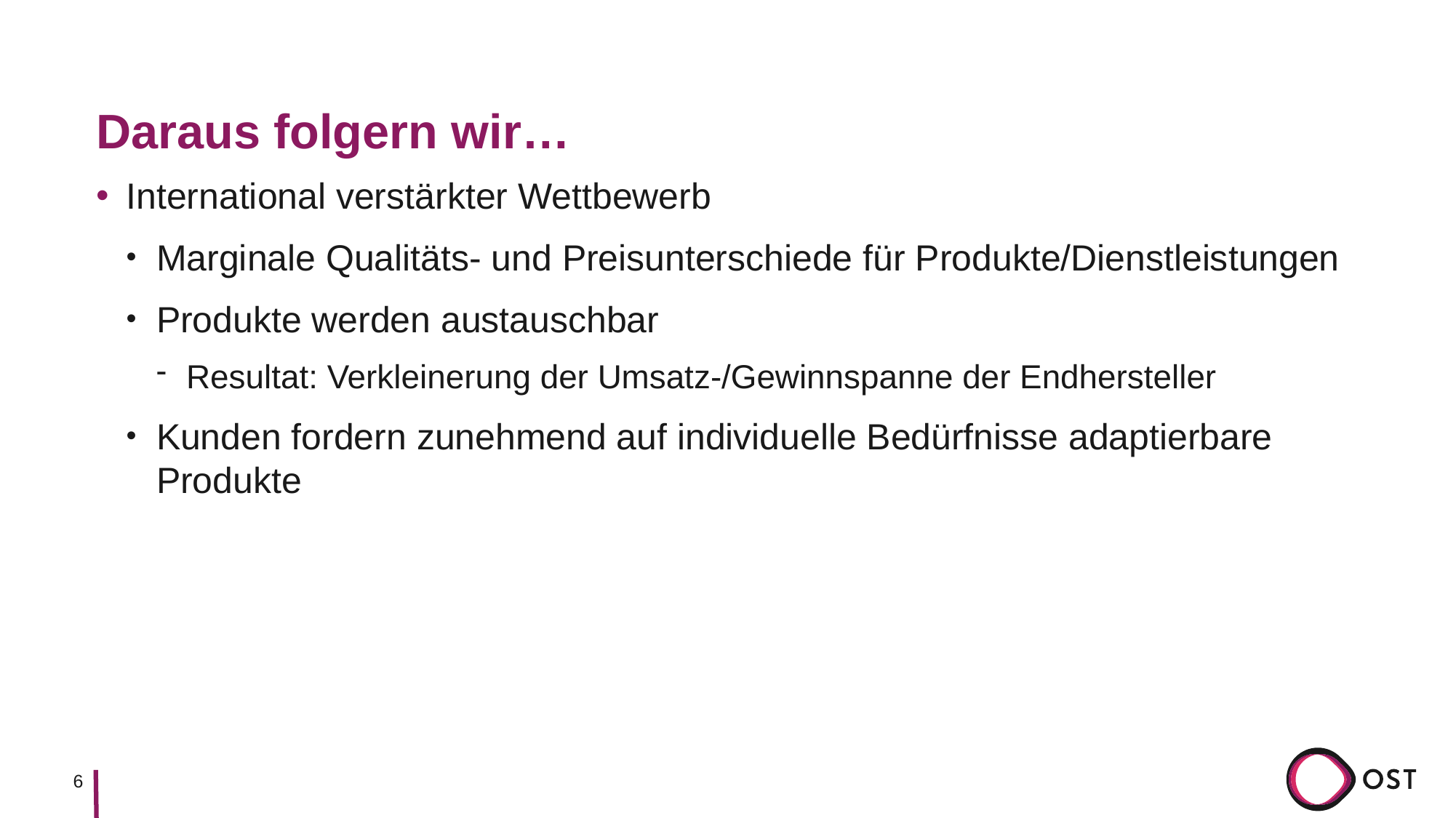

# Daraus folgern wir…
International verstärkter Wettbewerb
Marginale Qualitäts- und Preisunterschiede für Produkte/Dienstleistungen
Produkte werden austauschbar
Resultat: Verkleinerung der Umsatz-/Gewinnspanne der Endhersteller
Kunden fordern zunehmend auf individuelle Bedürfnisse adaptierbare Produkte
6